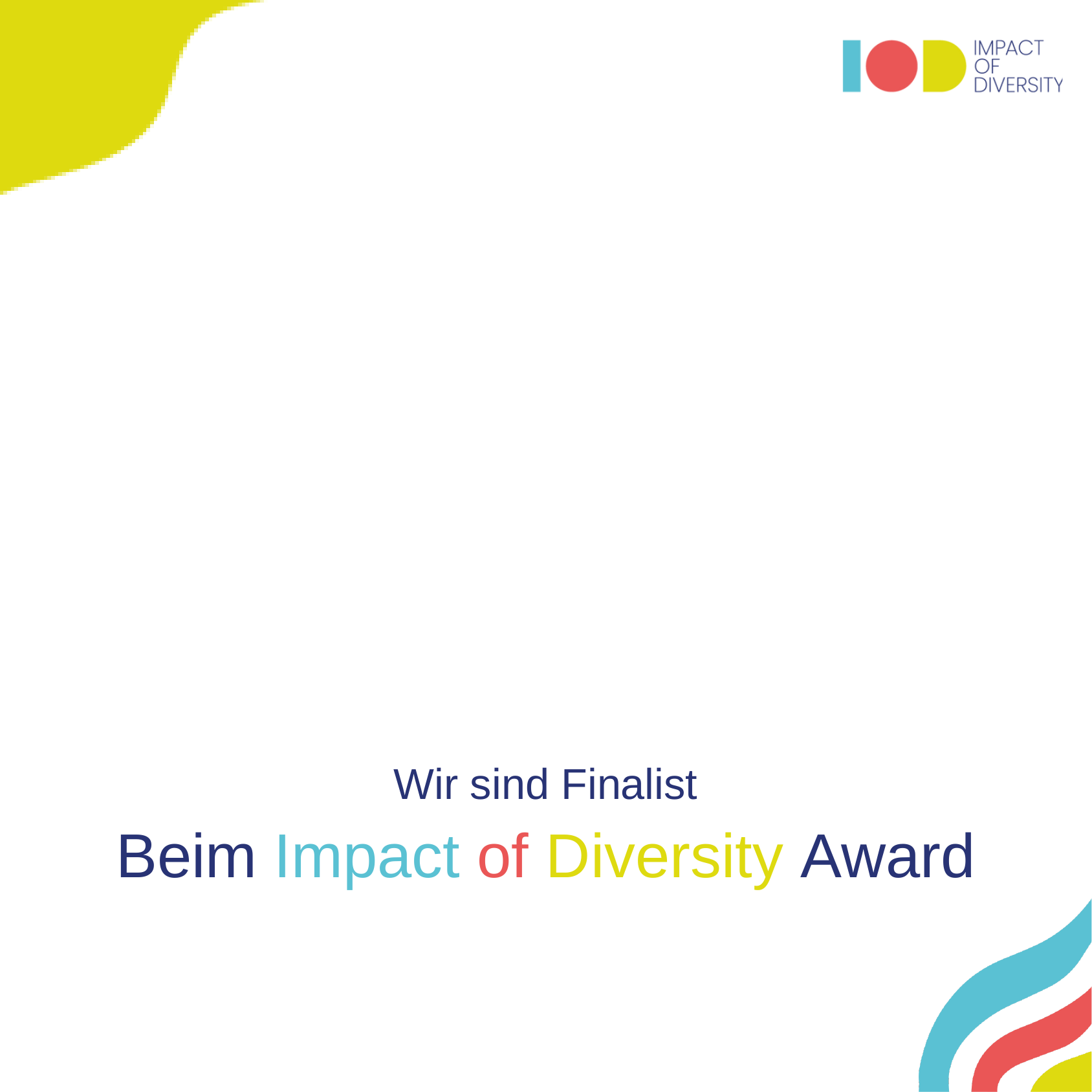

Wir sind Finalist
Beim Impact of Diversity Award